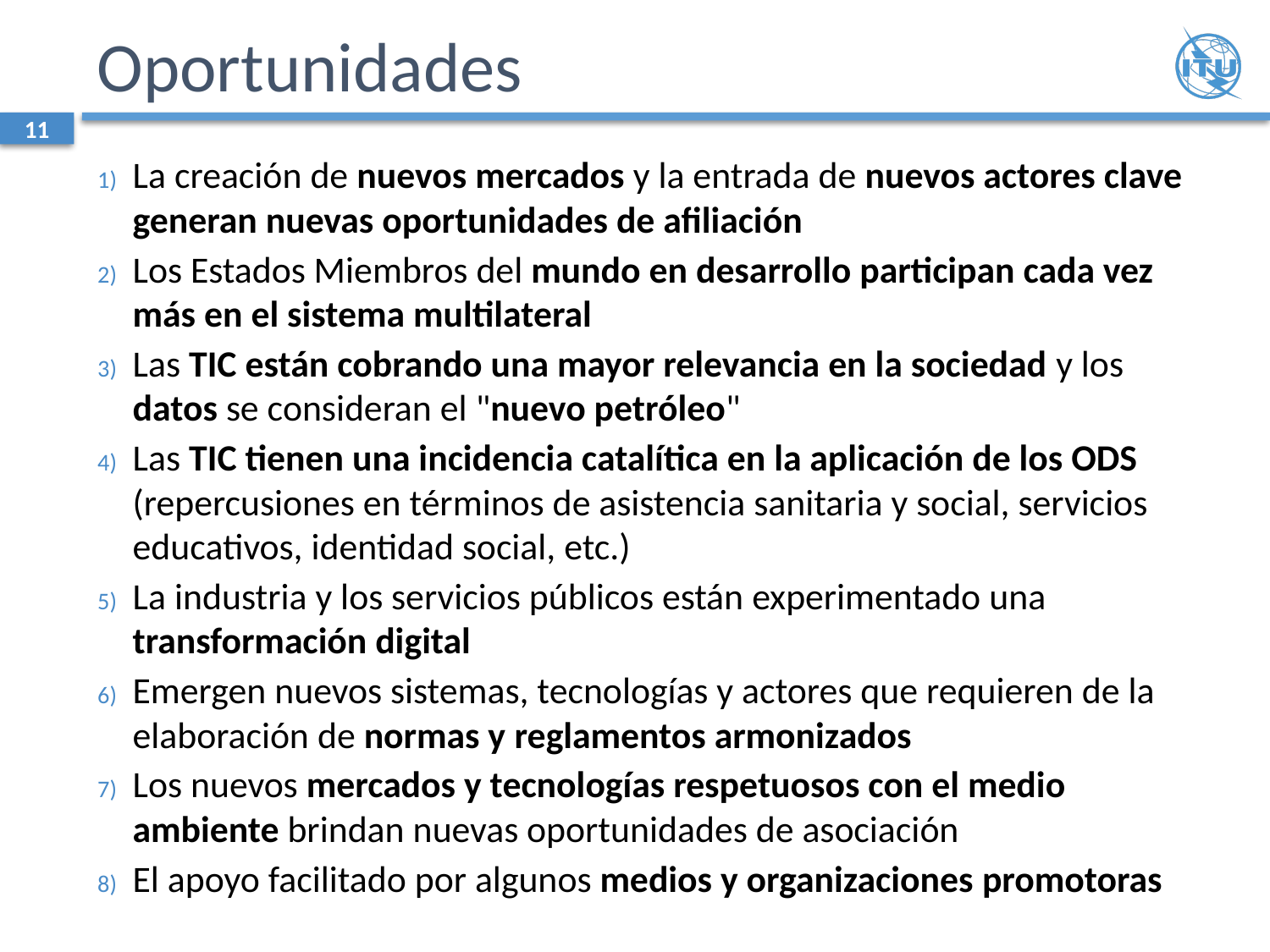

# Oportunidades
11
La creación de nuevos mercados y la entrada de nuevos actores clave generan nuevas oportunidades de afiliación
Los Estados Miembros del mundo en desarrollo participan cada vez más en el sistema multilateral
Las TIC están cobrando una mayor relevancia en la sociedad y los datos se consideran el "nuevo petróleo"
Las TIC tienen una incidencia catalítica en la aplicación de los ODS (repercusiones en términos de asistencia sanitaria y social, servicios educativos, identidad social, etc.)
La industria y los servicios públicos están experimentado una transformación digital
Emergen nuevos sistemas, tecnologías y actores que requieren de la elaboración de normas y reglamentos armonizados
Los nuevos mercados y tecnologías respetuosos con el medio ambiente brindan nuevas oportunidades de asociación
El apoyo facilitado por algunos medios y organizaciones promotoras